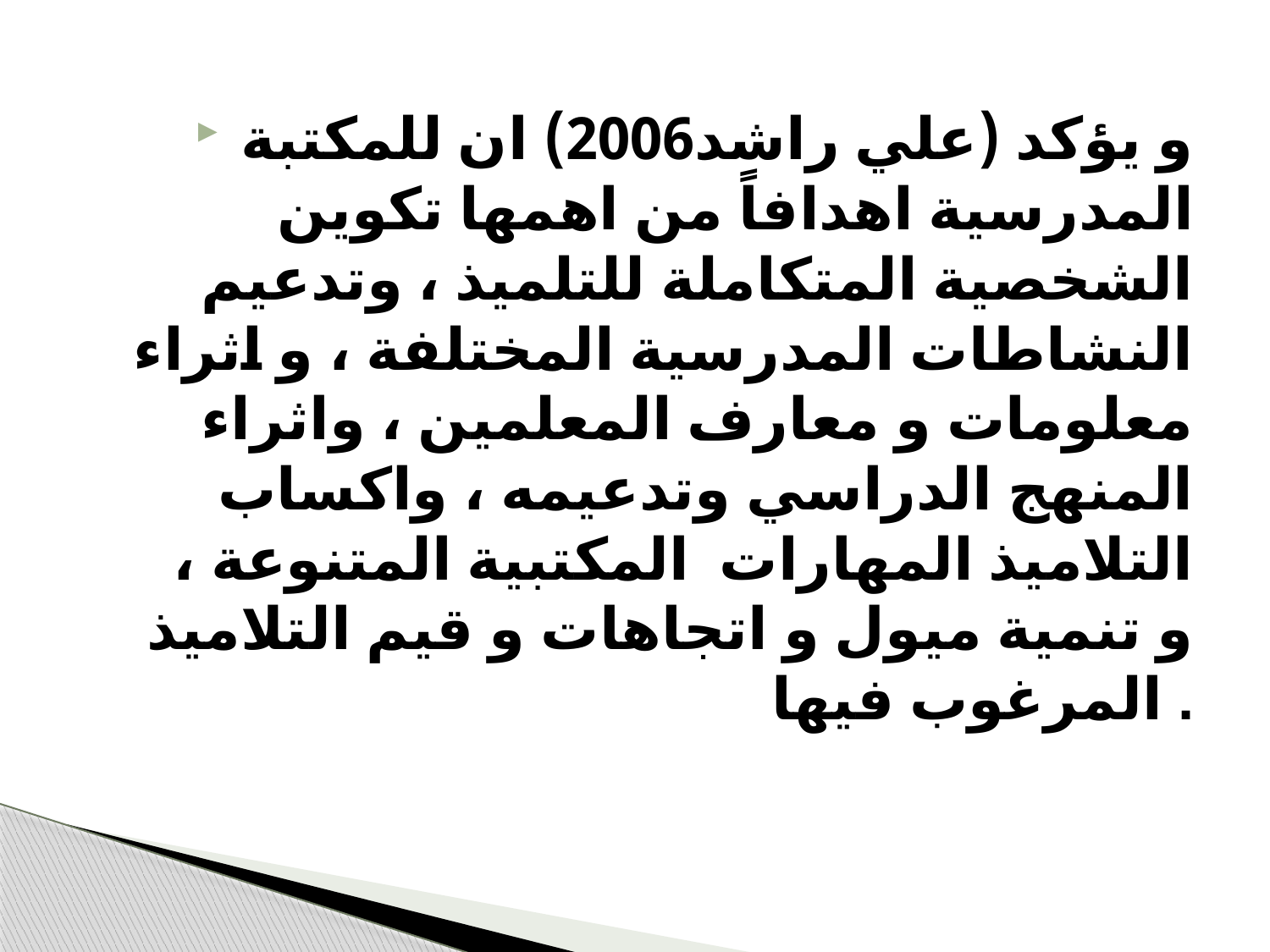

#
و يؤكد (علي راشد2006) ان للمكتبة المدرسية اهدافاً من اهمها تكوين الشخصية المتكاملة للتلميذ ، وتدعيم النشاطات المدرسية المختلفة ، و اثراء معلومات و معارف المعلمين ، واثراء المنهج الدراسي وتدعيمه ، واكساب التلاميذ المهارات  المكتبية المتنوعة ، و تنمية ميول و اتجاهات و قيم التلاميذ المرغوب فيها .